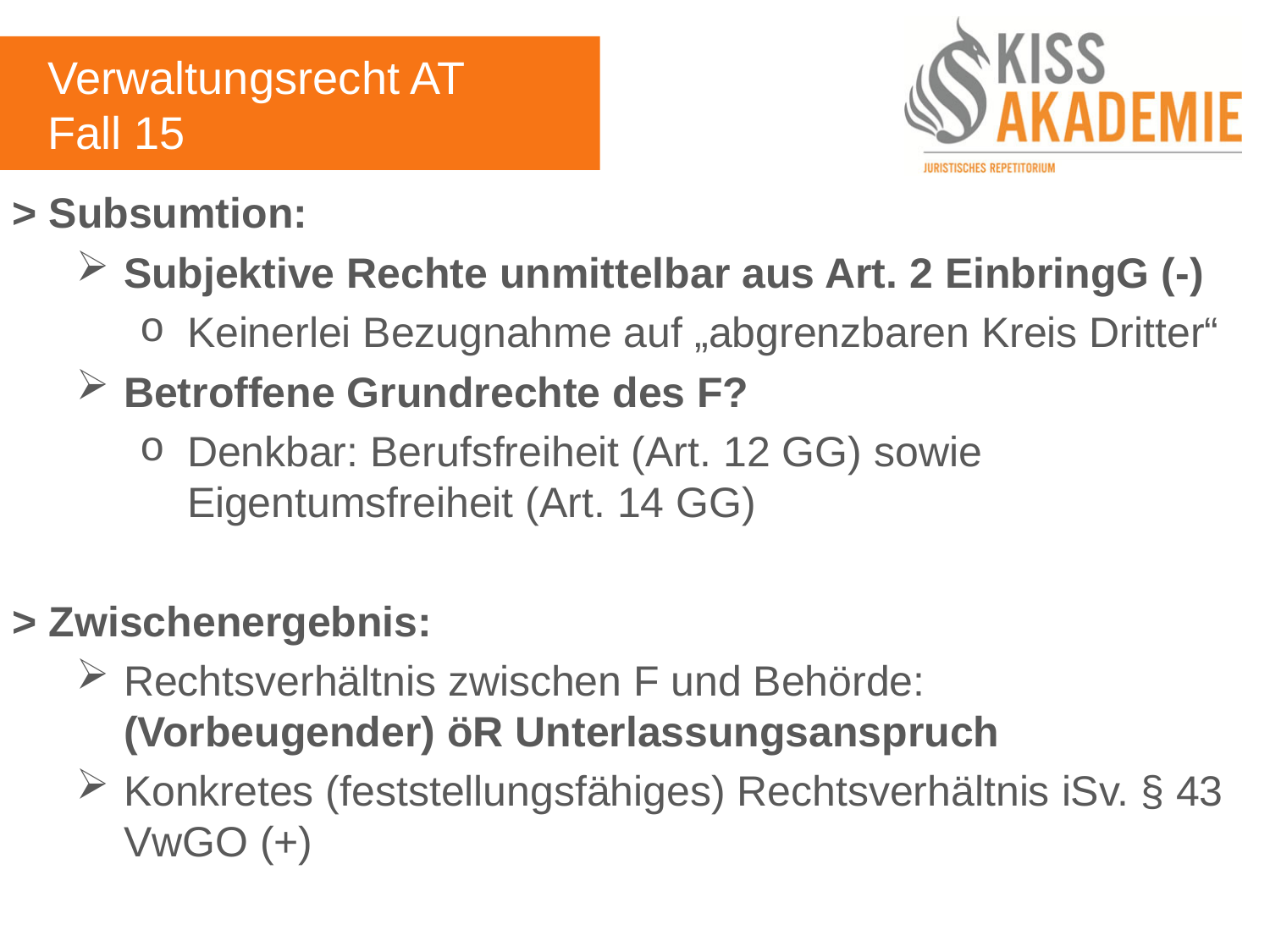

Verwaltungsrecht AT
Fall 15
> Subsumtion:
Subjektive Rechte unmittelbar aus Art. 2 EinbringG (-)
Keinerlei Bezugnahme auf „abgrenzbaren Kreis Dritter“
Betroffene Grundrechte des F?
Denkbar: Berufsfreiheit (Art. 12 GG) sowie Eigentumsfreiheit (Art. 14 GG)

> Zwischenergebnis:
Rechtsverhältnis zwischen F und Behörde: (Vorbeugender) öR Unterlassungsanspruch
Konkretes (feststellungsfähiges) Rechtsverhältnis iSv. § 43 VwGO (+)